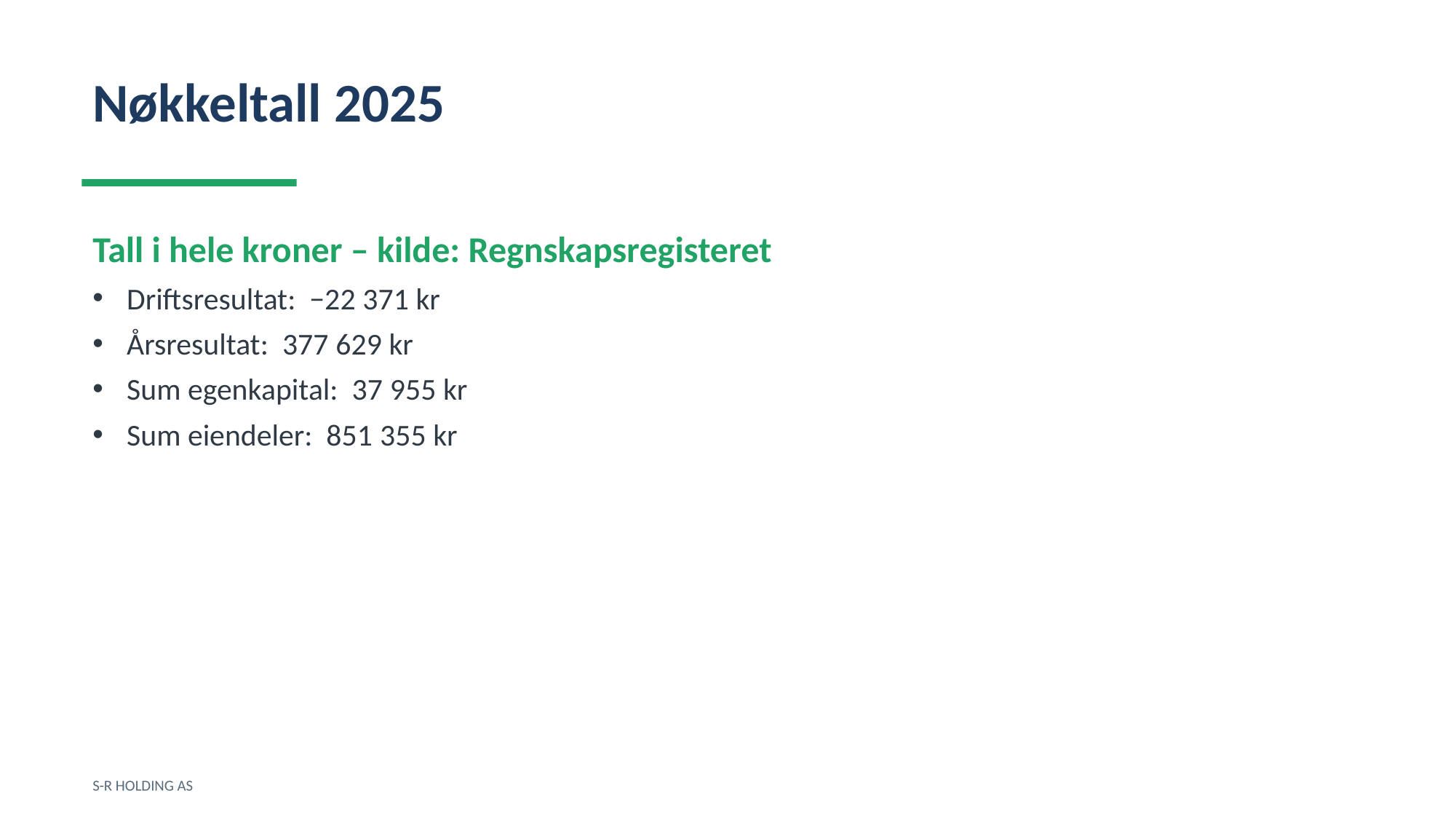

Nøkkeltall 2025

Tall i hele kroner – kilde: Regnskapsregisteret
Driftsresultat:  −22 371 kr
Årsresultat:  377 629 kr
Sum egenkapital:  37 955 kr
Sum eiendeler:  851 355 kr
S-R HOLDING AS